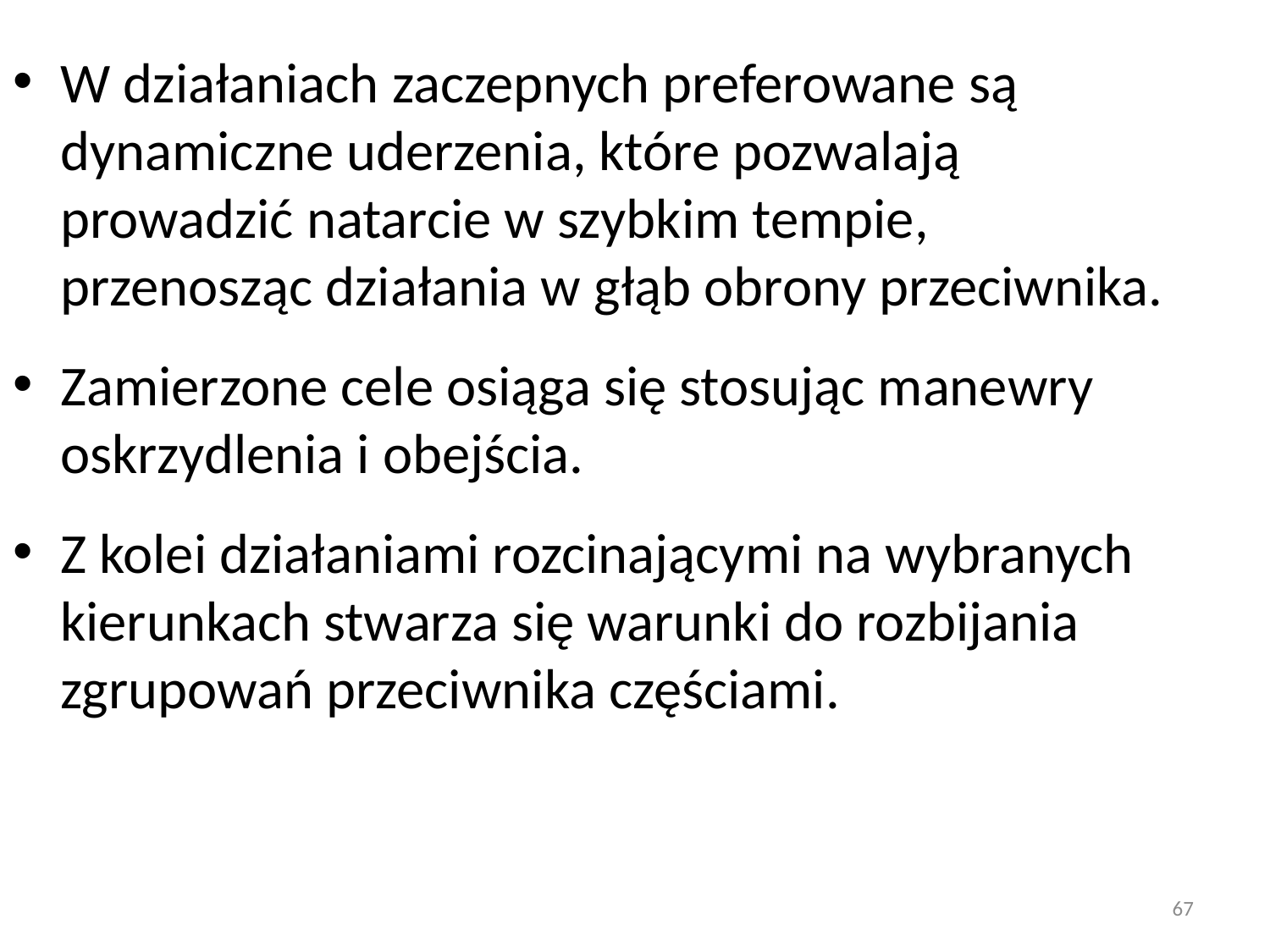

W działaniach zaczepnych preferowane są dynamiczne uderzenia, które pozwalają prowadzić natarcie w szybkim tempie, przenosząc działania w głąb obrony przeciwnika.
Zamierzone cele osiąga się stosując manewry oskrzydlenia i obejścia.
Z kolei działaniami rozcinającymi na wybranych kierunkach stwarza się warunki do rozbijania zgrupowań przeciwnika częściami.
67